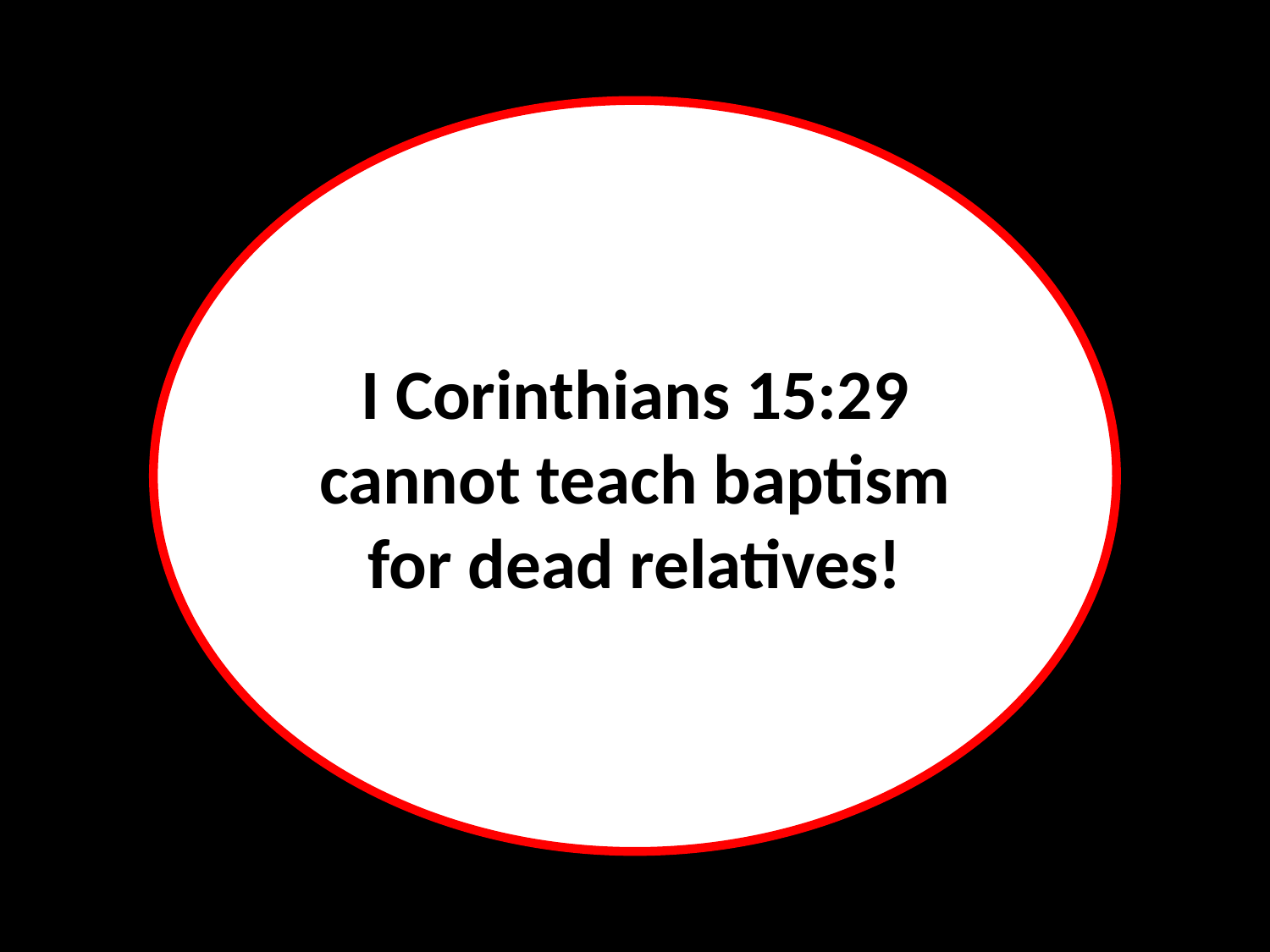

I Corinthians 15:29 cannot teach baptism for dead relatives!